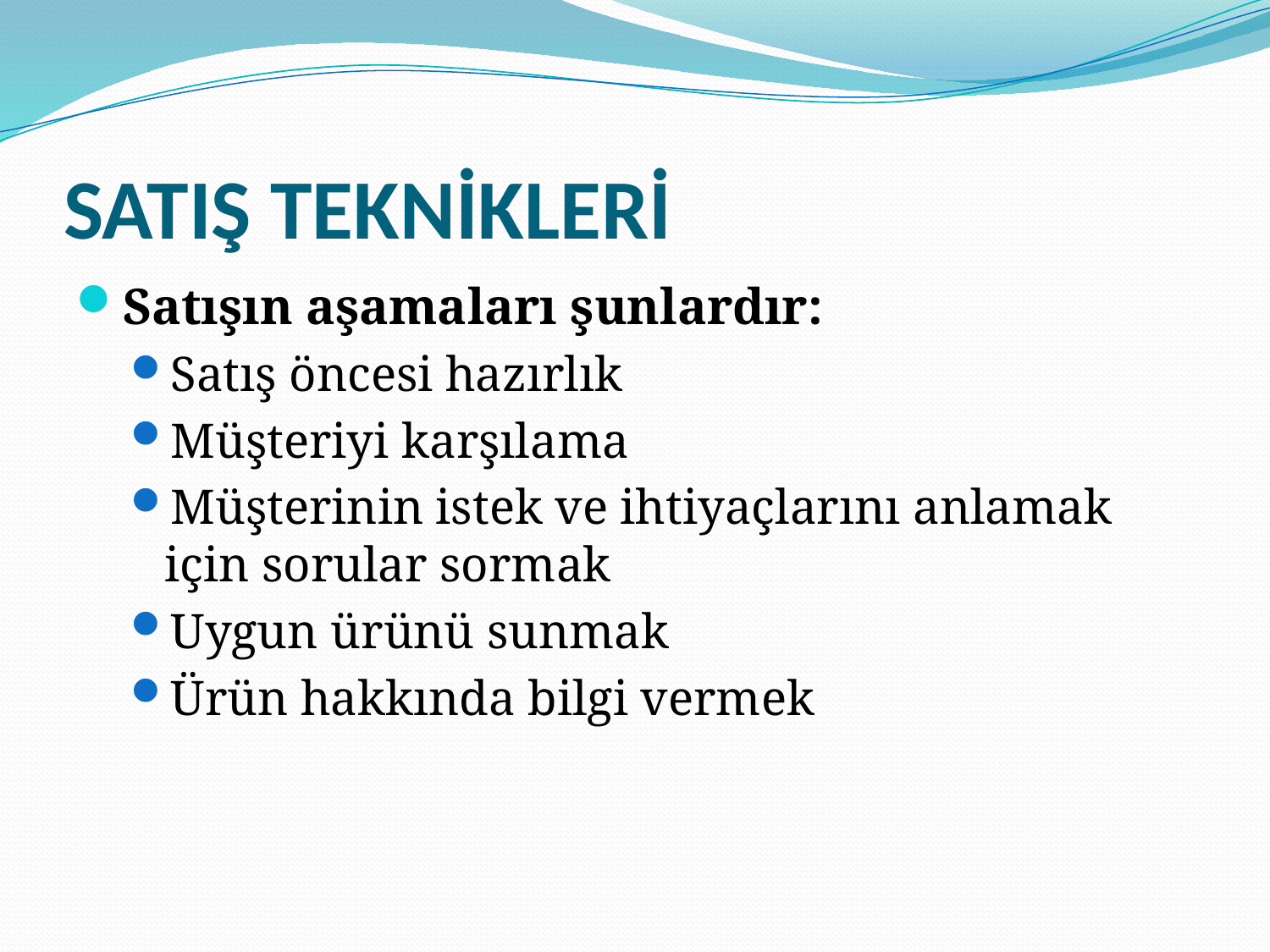

# SATIŞ TEKNİKLERİ
Satışın aşamaları şunlardır:
Satış öncesi hazırlık
Müşteriyi karşılama
Müşterinin istek ve ihtiyaçlarını anlamak için sorular sormak
Uygun ürünü sunmak
Ürün hakkında bilgi vermek